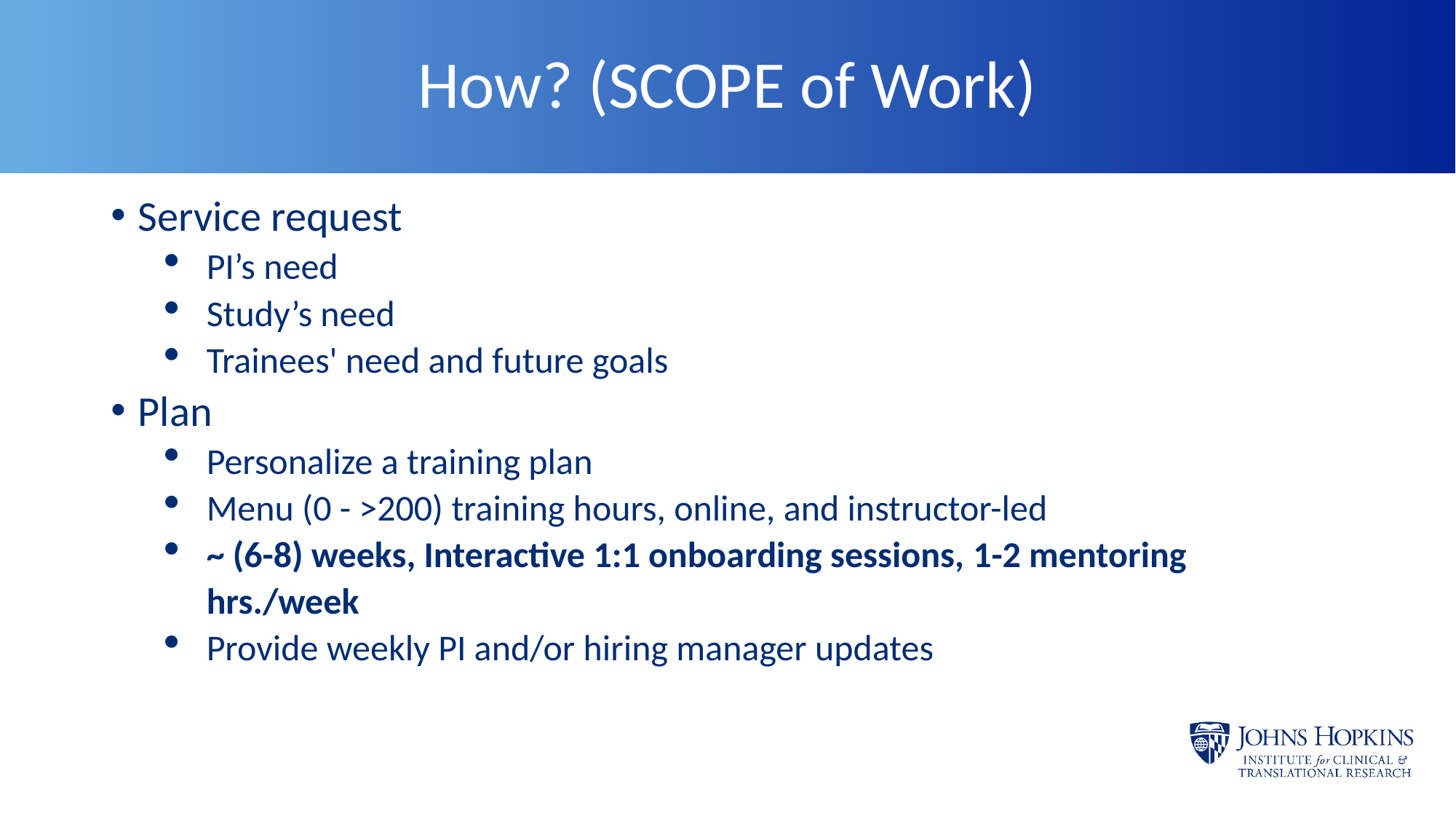

# How? (SCOPE of Work)
Service request
PI’s need
Study’s need
Trainees' need and future goals
Plan
Personalize a training plan
Menu (0 - >200) training hours, online, and instructor-led
~ (6-8) weeks, Interactive 1:1 onboarding sessions, 1-2 mentoring hrs./week
Provide weekly PI and/or hiring manager updates